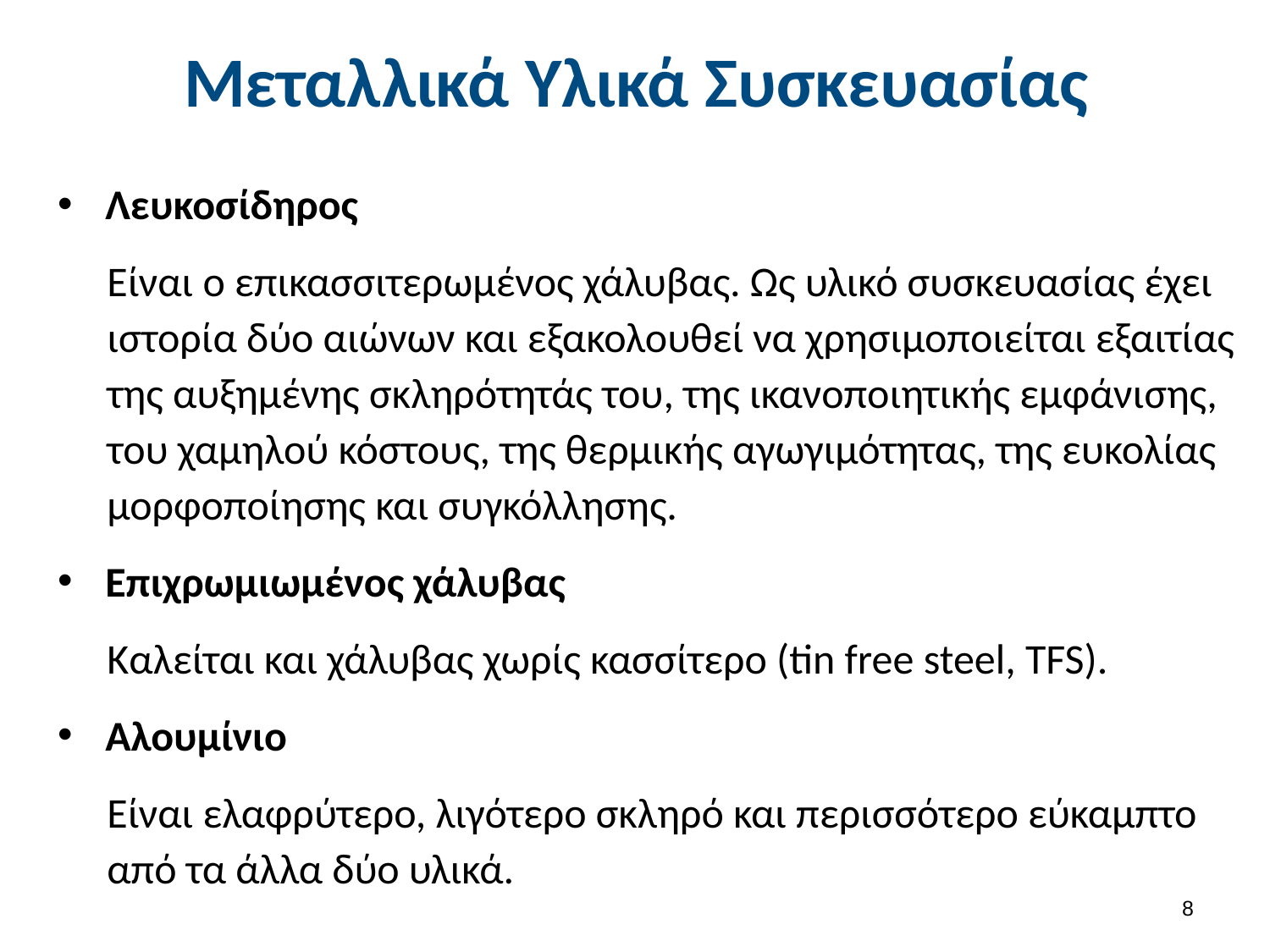

# Μεταλλικά Υλικά Συσκευασίας
Λευκοσίδηρος
Είναι ο επικασσιτερωμένος χάλυβας. Ως υλικό συσκευασίας έχει ιστορία δύο αιώνων και εξακολουθεί να χρησιμοποιείται εξαιτίας της αυξημένης σκληρότητάς του, της ικανοποιητικής εμφάνισης, του χαμηλού κόστους, της θερμικής αγωγιμότητας, της ευκολίας μορφοποίησης και συγκόλλησης.
Επιχρωμιωμένος χάλυβας
Καλείται και χάλυβας χωρίς κασσίτερο (tin free steel, TFS).
Αλουμίνιο
Είναι ελαφρύτερο, λιγότερο σκληρό και περισσότερο εύκαμπτο  από τα άλλα δύο υλικά.
8